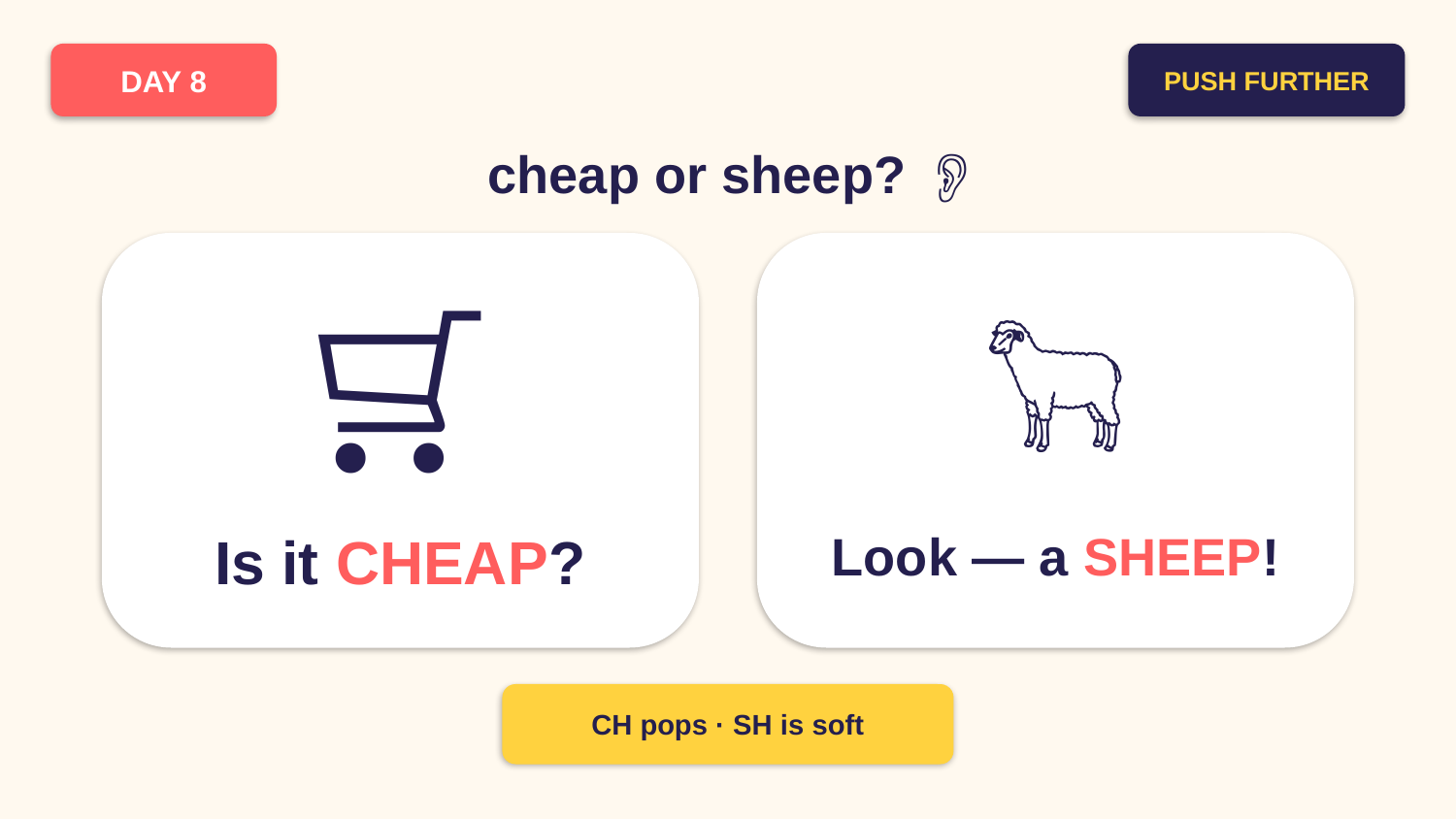

DAY 8
PUSH FURTHER
cheap or sheep?  👂

🛒
🐑
Is it CHEAP?
Look — a SHEEP!
CH pops · SH is soft